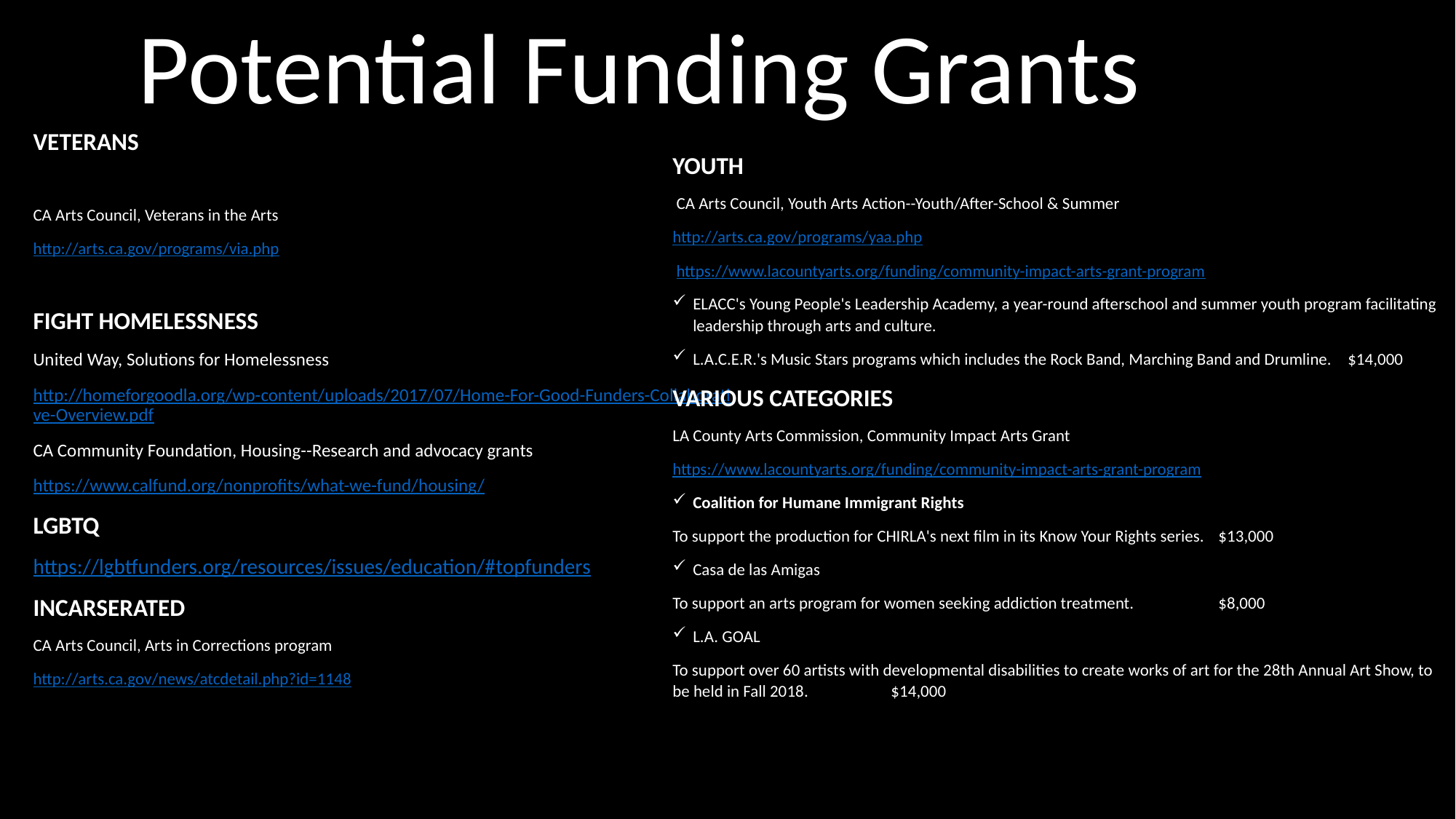

Potential Funding Grants
VETERANS

CA Arts Council, Veterans in the Arts
http://arts.ca.gov/programs/via.php

FIGHT HOMELESSNESS
United Way, Solutions for Homelessness
http://homeforgoodla.org/wp-content/uploads/2017/07/Home-For-Good-Funders-Collaborative-Overview.pdf
CA Community Foundation, Housing--Research and advocacy grants
https://www.calfund.org/nonprofits/what-we-fund/housing/
LGBTQ
https://lgbtfunders.org/resources/issues/education/#topfunders
INCARSERATED
CA Arts Council, Arts in Corrections program
http://arts.ca.gov/news/atcdetail.php?id=1148
YOUTH
 CA Arts Council, Youth Arts Action--Youth/After-School & Summer
http://arts.ca.gov/programs/yaa.php
 https://www.lacountyarts.org/funding/community-impact-arts-grant-program
ELACC's Young People's Leadership Academy, a year-round afterschool and summer youth program facilitating leadership through arts and culture.
L.A.C.E.R.'s Music Stars programs which includes the Rock Band, Marching Band and Drumline.	$14,000
VARIOUS CATEGORIES
LA County Arts Commission, Community Impact Arts Grant
https://www.lacountyarts.org/funding/community-impact-arts-grant-program
Coalition for Humane Immigrant Rights
To support the production for CHIRLA's next film in its Know Your Rights series.	$13,000
Casa de las Amigas
To support an arts program for women seeking addiction treatment.	$8,000
L.A. GOAL
To support over 60 artists with developmental disabilities to create works of art for the 28th Annual Art Show, to be held in Fall 2018.	$14,000